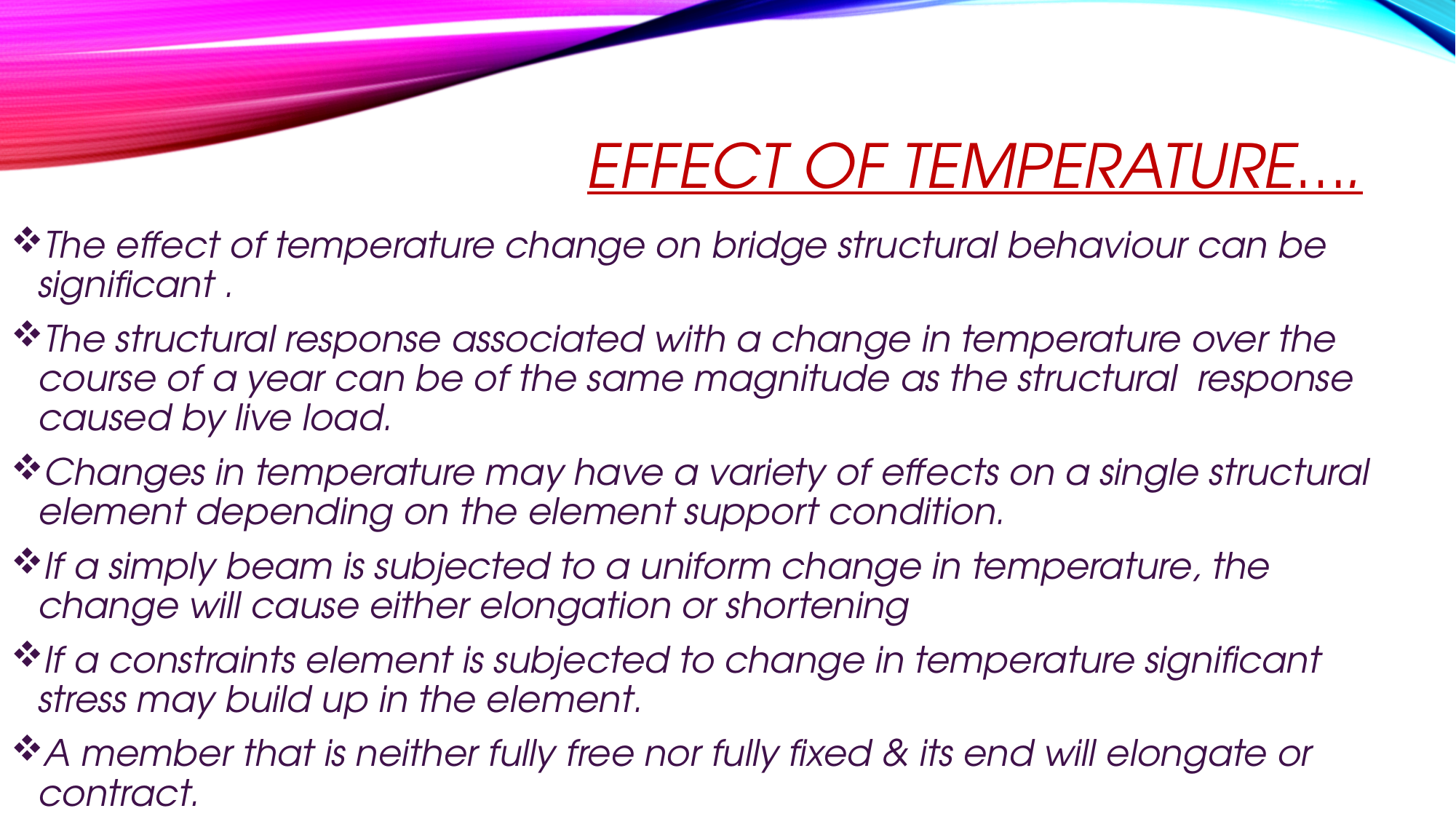

# EFFECT OF TEMPERATURE….
The effect of temperature change on bridge structural behaviour can be significant .
The structural response associated with a change in temperature over the course of a year can be of the same magnitude as the structural  response caused by live load.
Changes in temperature may have a variety of effects on a single structural element depending on the element support condition.
If a simply beam is subjected to a uniform change in temperature, the change will cause either elongation or shortening
If a constraints element is subjected to change in temperature significant stress may build up in the element.
A member that is neither fully free nor fully fixed & its end will elongate or contract.